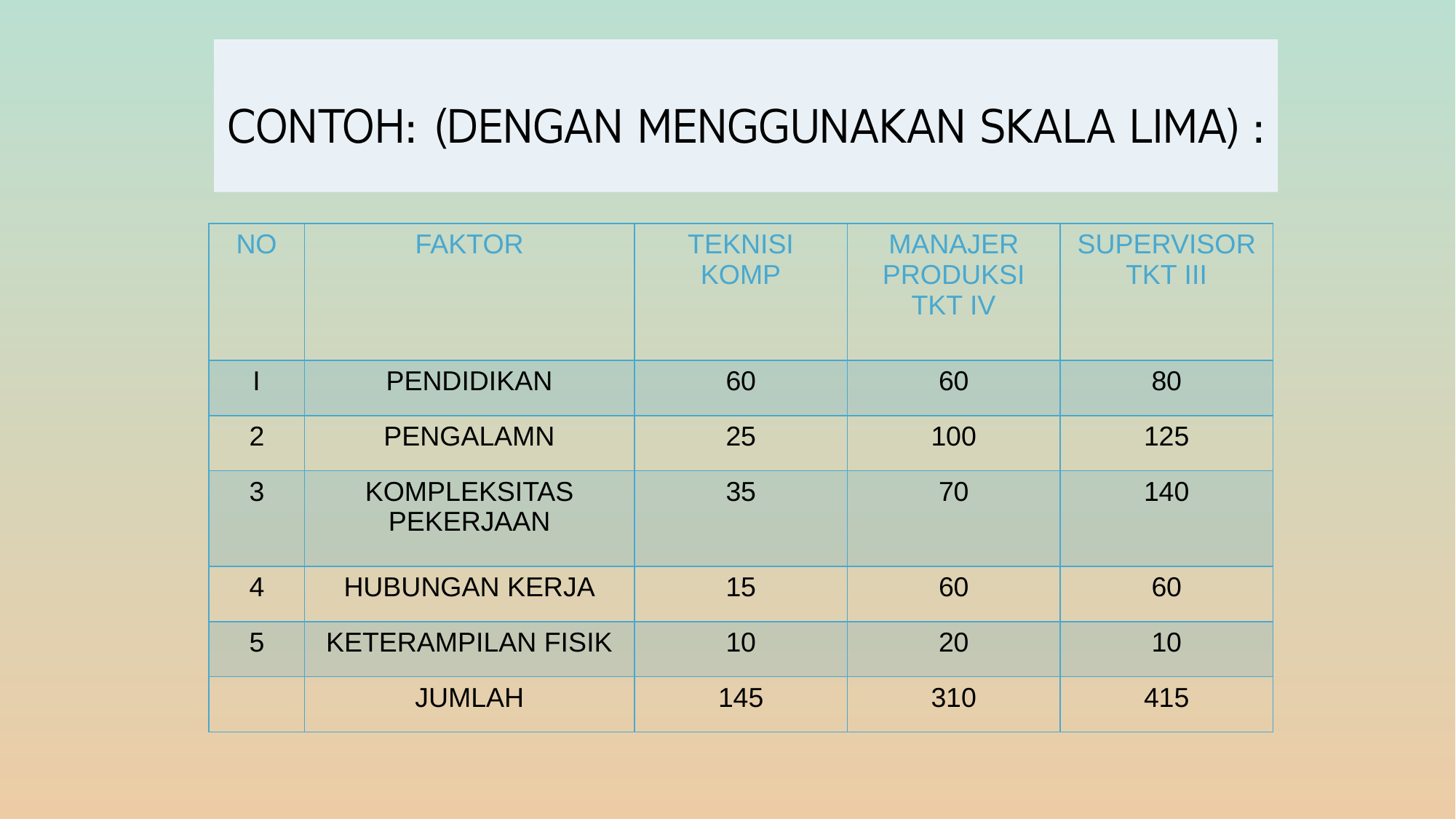

# Contoh: (dengan menggunakan skala lima) :
| NO | FAKTOR | TEKNISI KOMP | MANAJER PRODUKSI TKT IV | SUPERVISOR TKT III |
| --- | --- | --- | --- | --- |
| I | PENDIDIKAN | 60 | 60 | 80 |
| 2 | PENGALAMN | 25 | 100 | 125 |
| 3 | KOMPLEKSITAS PEKERJAAN | 35 | 70 | 140 |
| 4 | HUBUNGAN KERJA | 15 | 60 | 60 |
| 5 | KETERAMPILAN FISIK | 10 | 20 | 10 |
|  | JUMLAH | 145 | 310 | 415 |